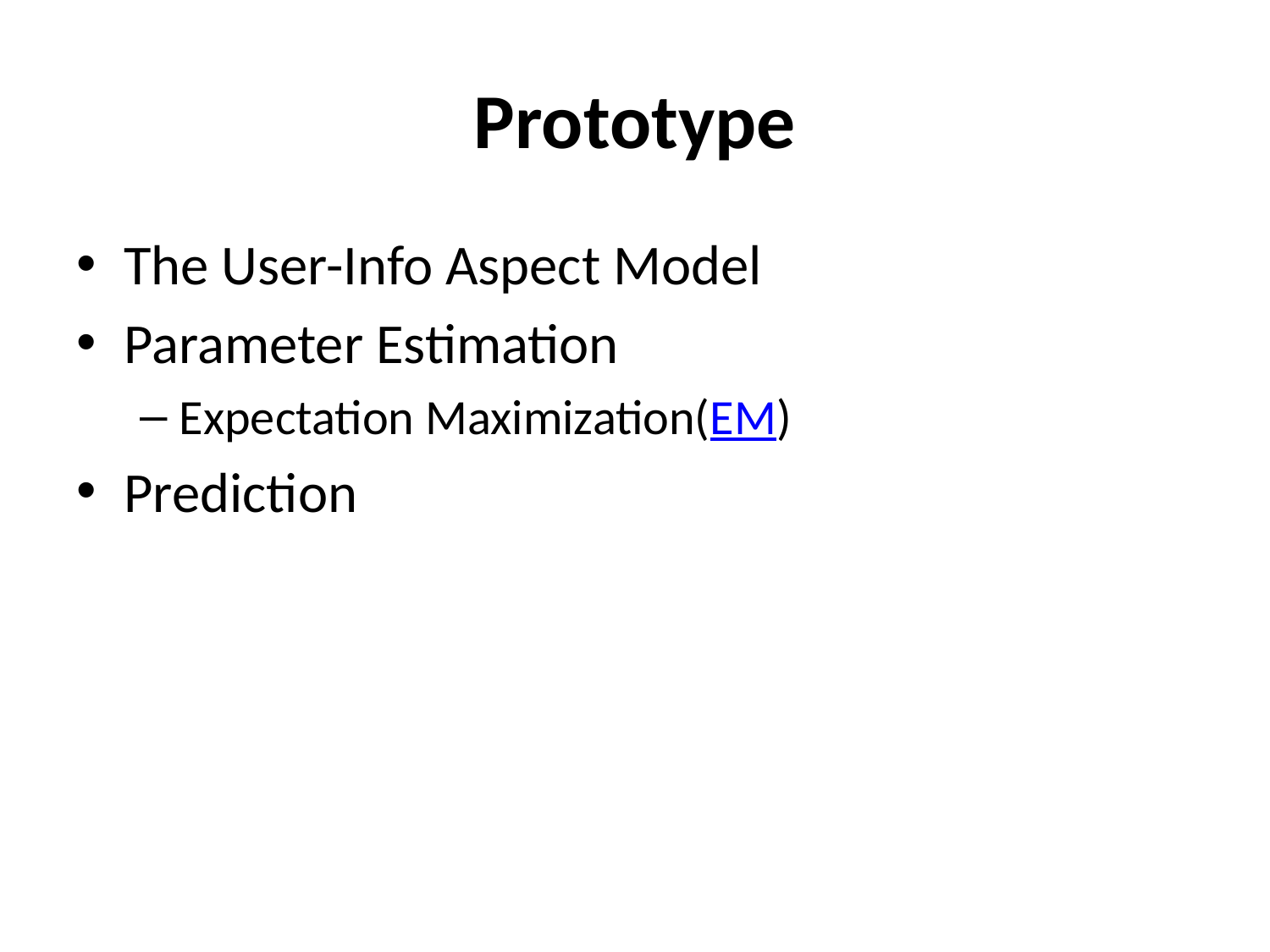

# Prototype
The User-Info Aspect Model
Parameter Estimation
Expectation Maximization(EM)
Prediction